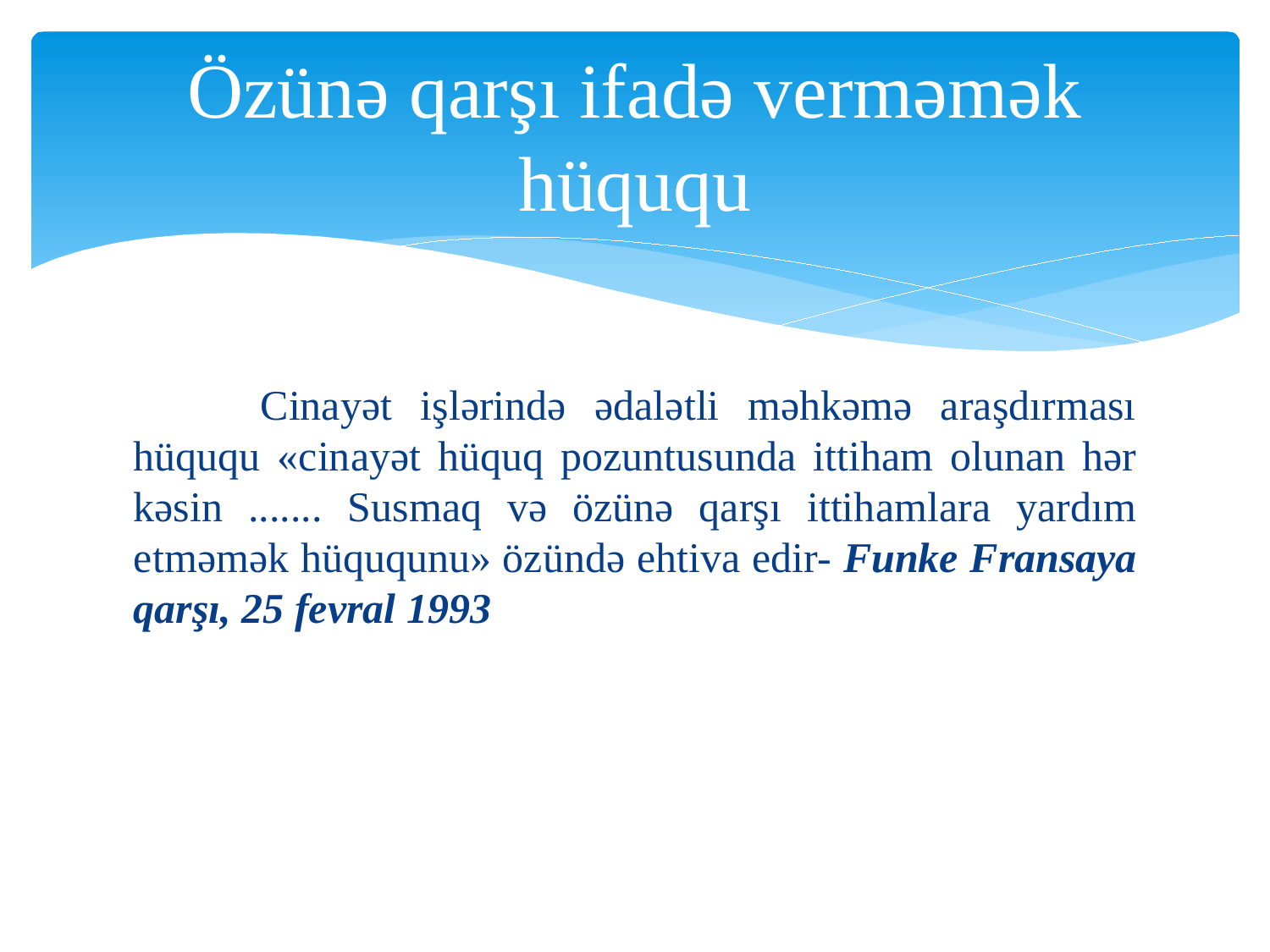

# Özünə qarşı ifadə verməmək hüququ
	Cinayət işlərində ədalətli məhkəmə araşdırması hüququ «cinayət hüquq pozuntusunda ittiham olunan hər kəsin ....... Susmaq və özünə qarşı ittihamlara yardım etməmək hüququnu» özündə ehtiva edir- Funke Fransaya qarşı, 25 fevral 1993